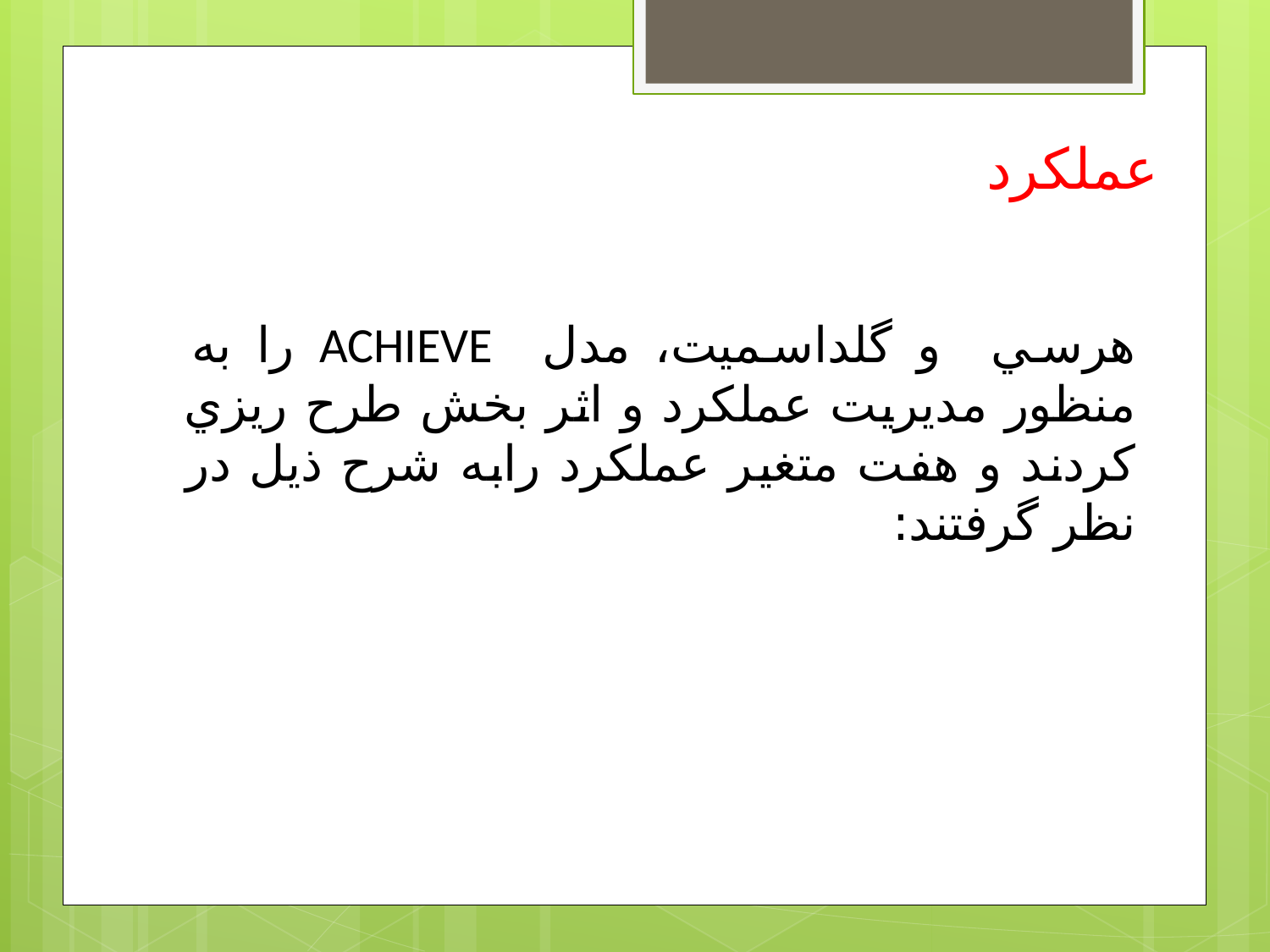

عملكرد
هرسي  و گلداسميت، مدل  ACHIEVE را به منظور مديريت عملكرد و اثر بخش طرح ريزي كردند و هفت متغير عملكرد رابه شرح ذيل در نظر گرفتند: